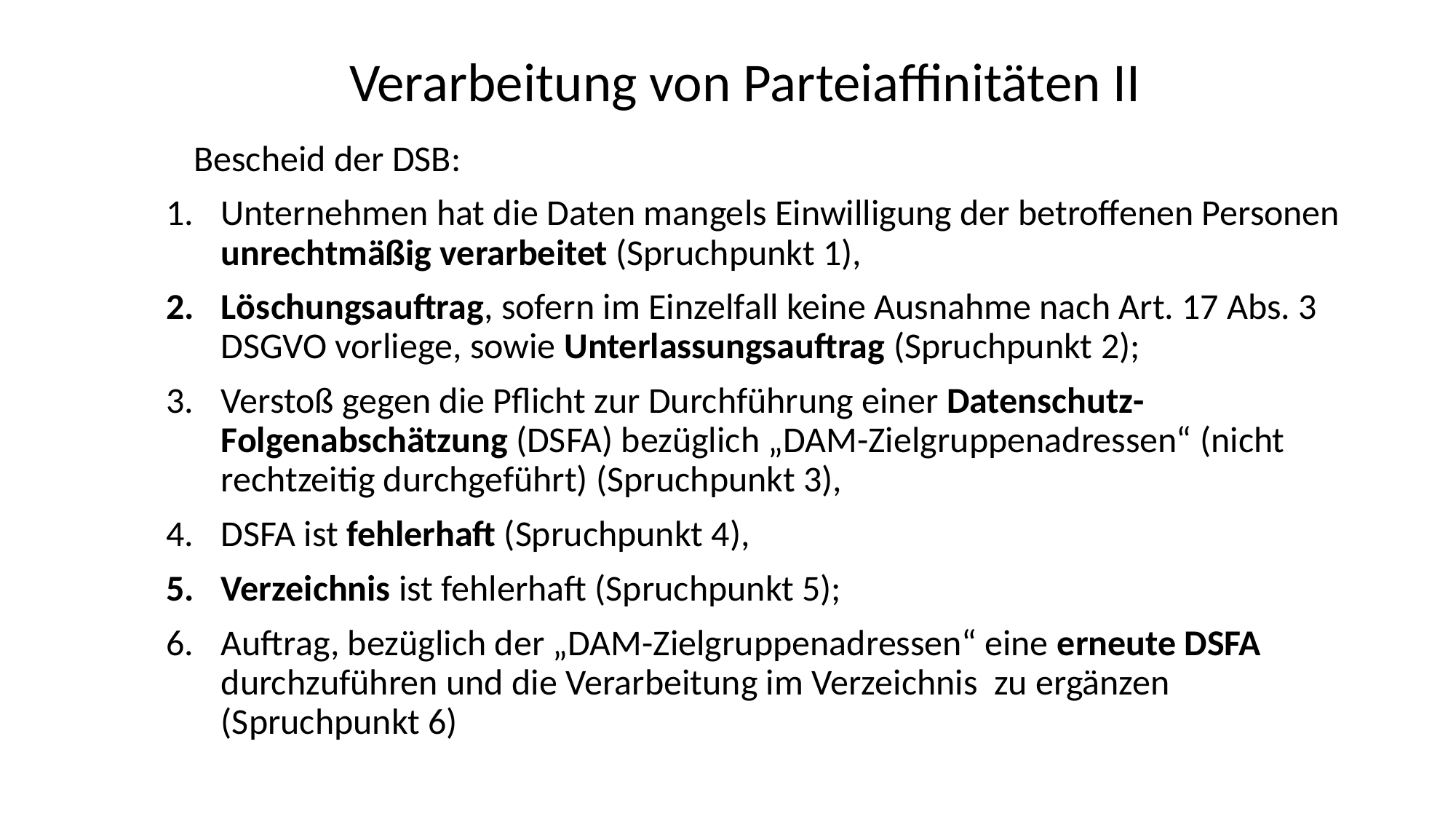

# Verarbeitung von Parteiaffinitäten II
	Bescheid der DSB:
Unternehmen hat die Daten mangels Einwilligung der betroffenen Personen unrechtmäßig verarbeitet (Spruchpunkt 1),
Löschungsauftrag, sofern im Einzelfall keine Ausnahme nach Art. 17 Abs. 3 DSGVO vorliege, sowie Unterlassungsauftrag (Spruchpunkt 2);
Verstoß gegen die Pflicht zur Durchführung einer Datenschutz-Folgenabschätzung (DSFA) bezüglich „DAM-Zielgruppenadressen“ (nicht rechtzeitig durchgeführt) (Spruchpunkt 3),
DSFA ist fehlerhaft (Spruchpunkt 4),
Verzeichnis ist fehlerhaft (Spruchpunkt 5);
Auftrag, bezüglich der „DAM-Zielgruppenadressen“ eine erneute DSFA durchzuführen und die Verarbeitung im Verzeichnis  zu ergänzen (Spruchpunkt 6)